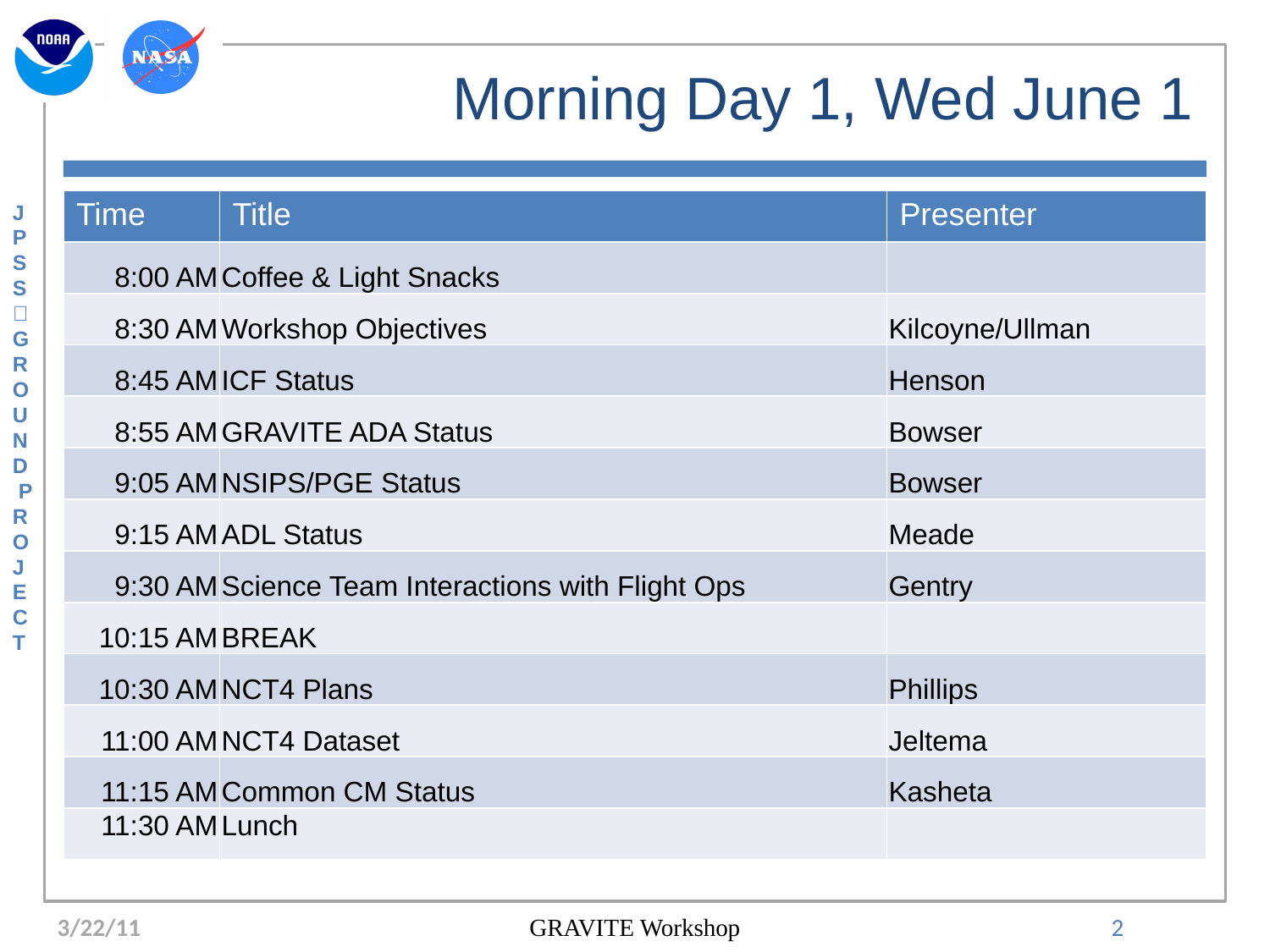

# Morning Day 1, Wed June 1
| Time | Title | Presenter |
| --- | --- | --- |
| 8:00 AM | Coffee & Light Snacks |  |
| 8:30 AM | Workshop Objectives | Kilcoyne/Ullman |
| 8:45 AM | ICF Status | Henson |
| 8:55 AM | GRAVITE ADA Status | Bowser |
| 9:05 AM | NSIPS/PGE Status | Bowser |
| 9:15 AM | ADL Status | Meade |
| 9:30 AM | Science Team Interactions with Flight Ops | Gentry |
| 10:15 AM | BREAK |  |
| 10:30 AM | NCT4 Plans | Phillips |
| 11:00 AM | NCT4 Dataset | Jeltema |
| 11:15 AM | Common CM Status | Kasheta |
| 11:30 AM | Lunch |  |
3/22/11
GRAVITE Workshop
2